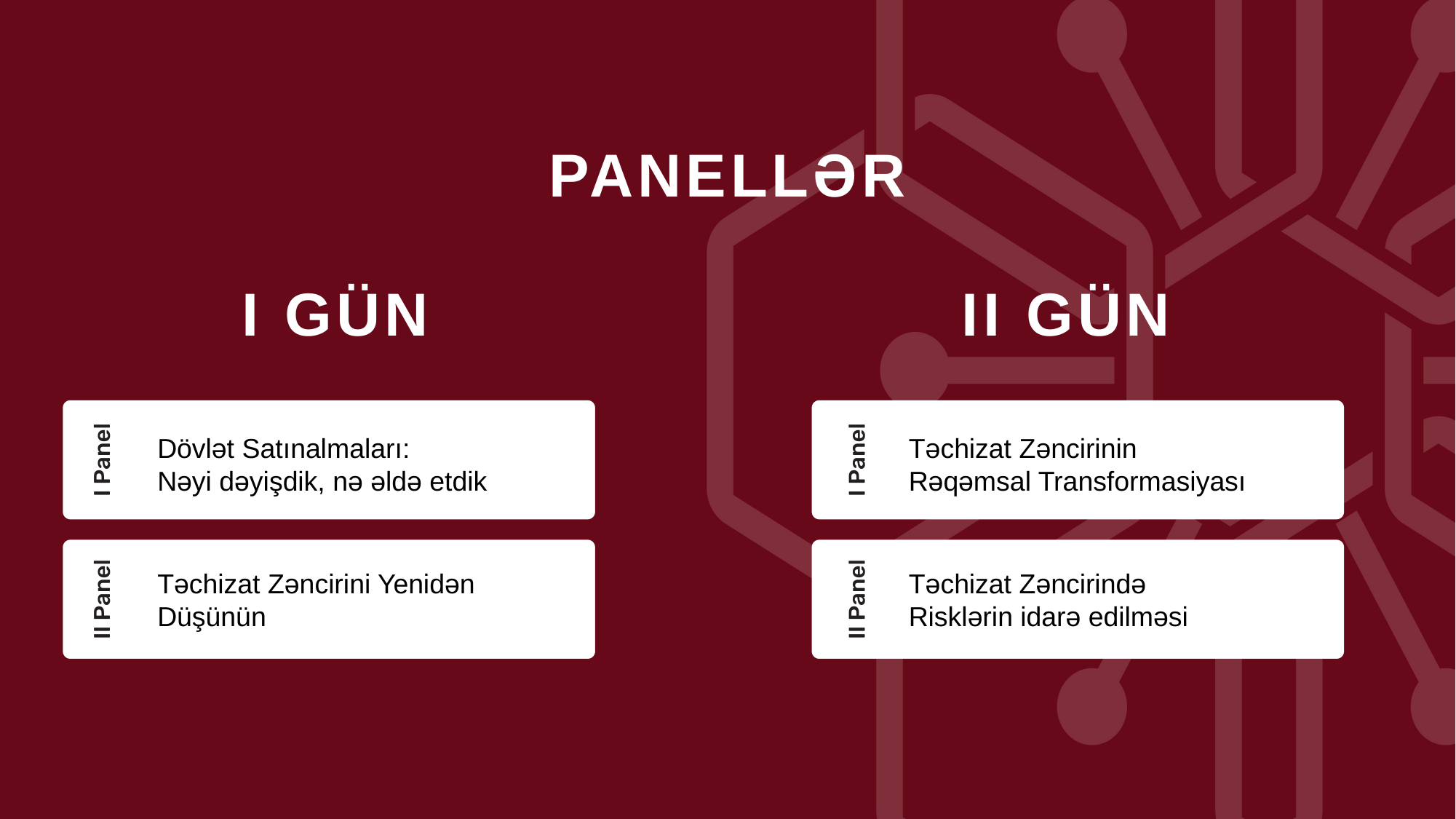

PANELLƏR
I GÜN
II GÜN
Dövlət Satınalmaları:
Nəyi dəyişdik, nə əldə etdik
Təchizat Zəncirinin
Rəqəmsal Transformasiyası
Təchizat Zəncirini Yenidən Düşünün
Təchizat Zəncirində
Risklərin idarə edilməsi